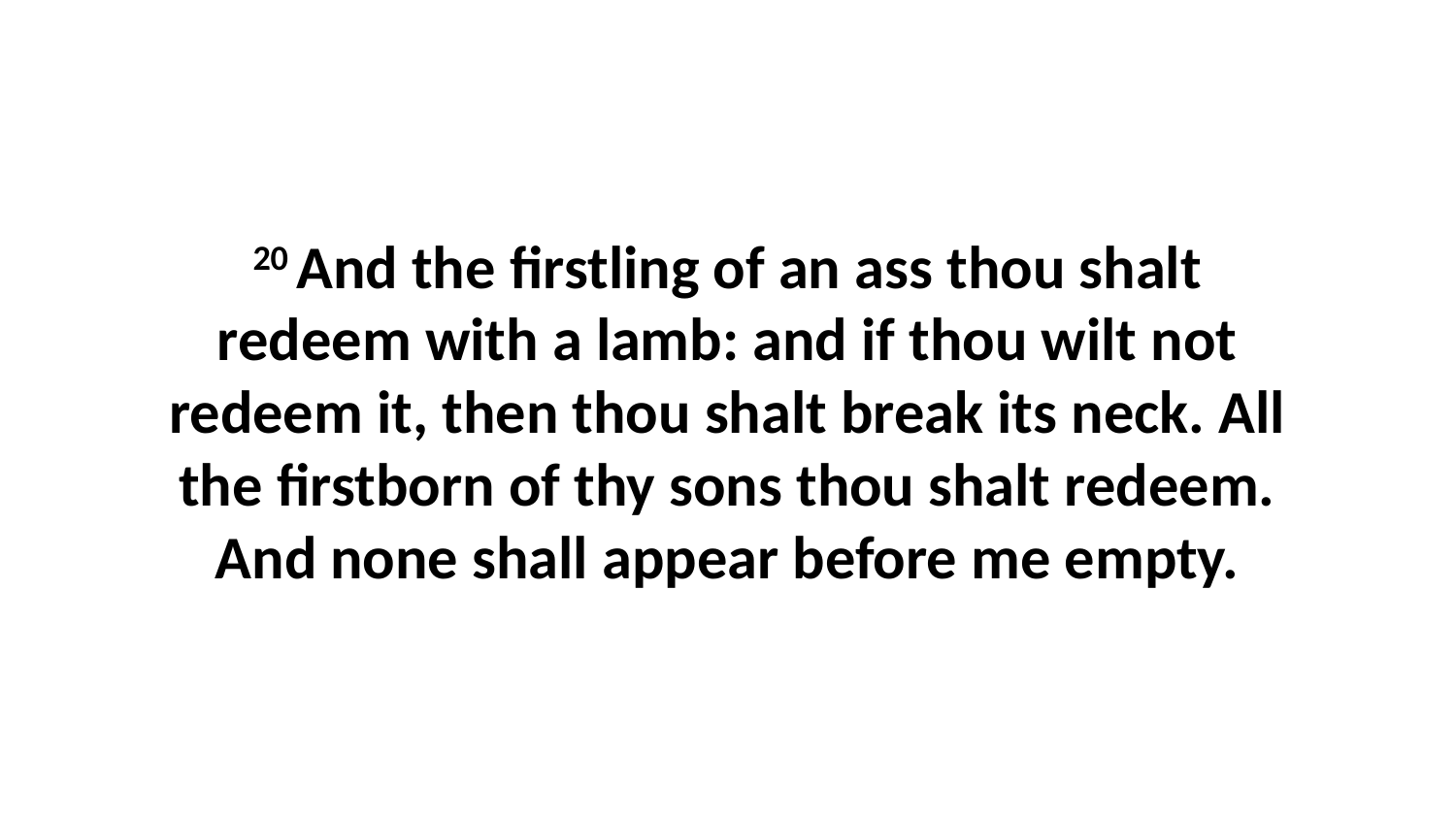

20 And the firstling of an ass thou shalt redeem with a lamb: and if thou wilt not redeem it, then thou shalt break its neck. All the firstborn of thy sons thou shalt redeem. And none shall appear before me empty.